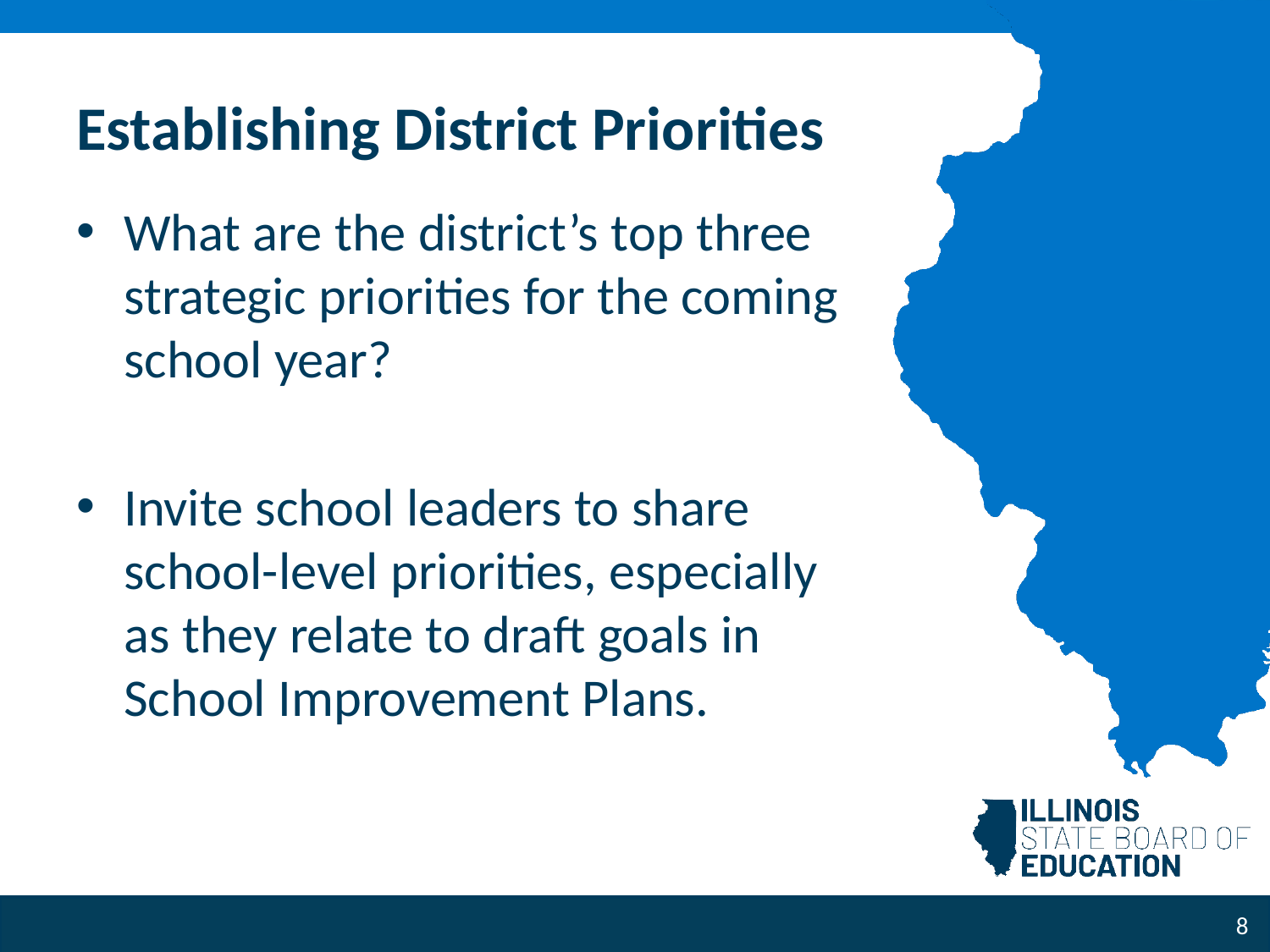

# Establishing District Priorities​
What are the district’s top three strategic priorities for the coming school year?​

Invite school leaders to share school-level priorities, especially as they relate to draft goals in School Improvement Plans.